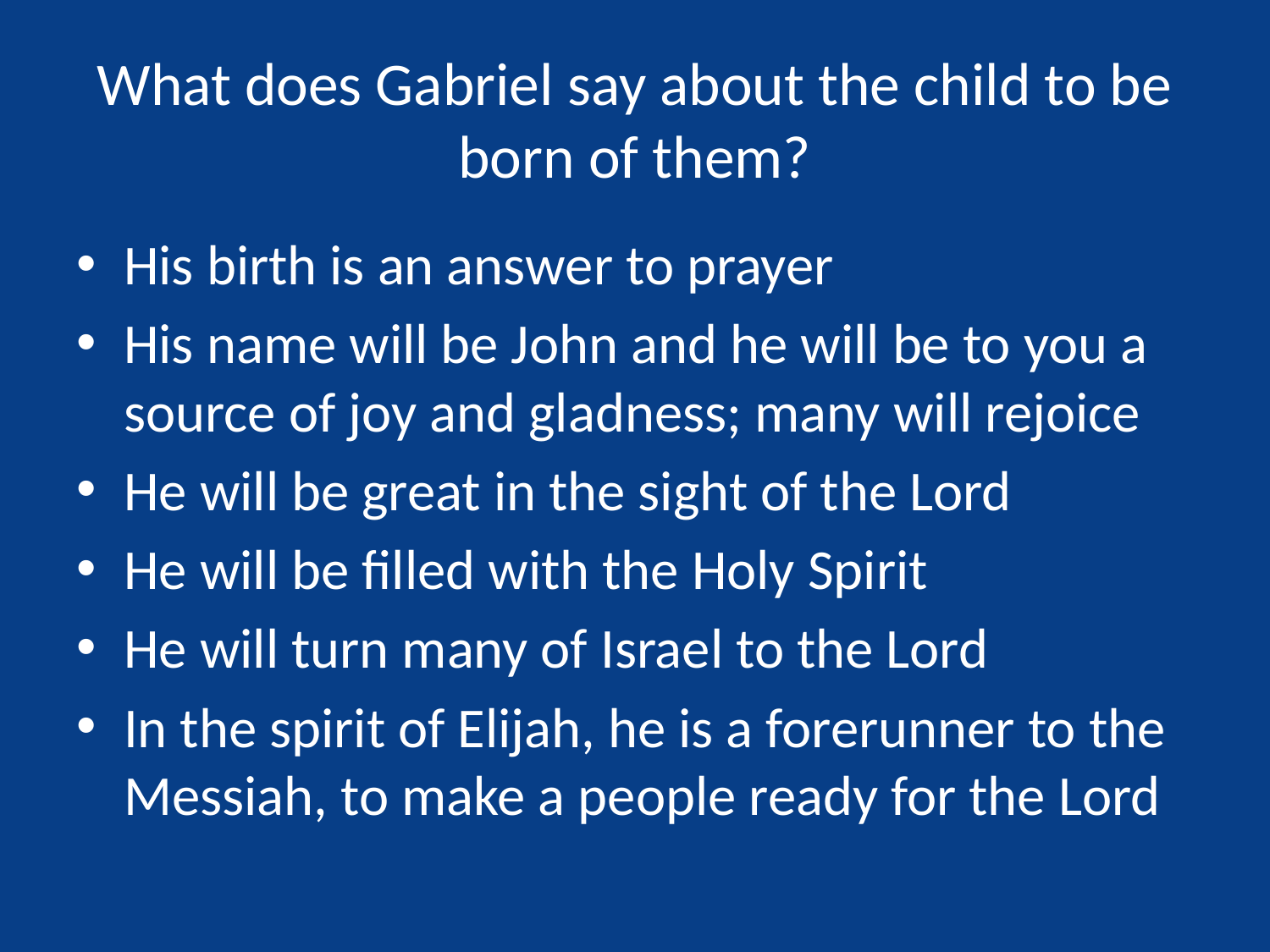

# What does Gabriel say about the child to be born of them?
His birth is an answer to prayer
His name will be John and he will be to you a source of joy and gladness; many will rejoice
He will be great in the sight of the Lord
He will be filled with the Holy Spirit
He will turn many of Israel to the Lord
In the spirit of Elijah, he is a forerunner to the Messiah, to make a people ready for the Lord